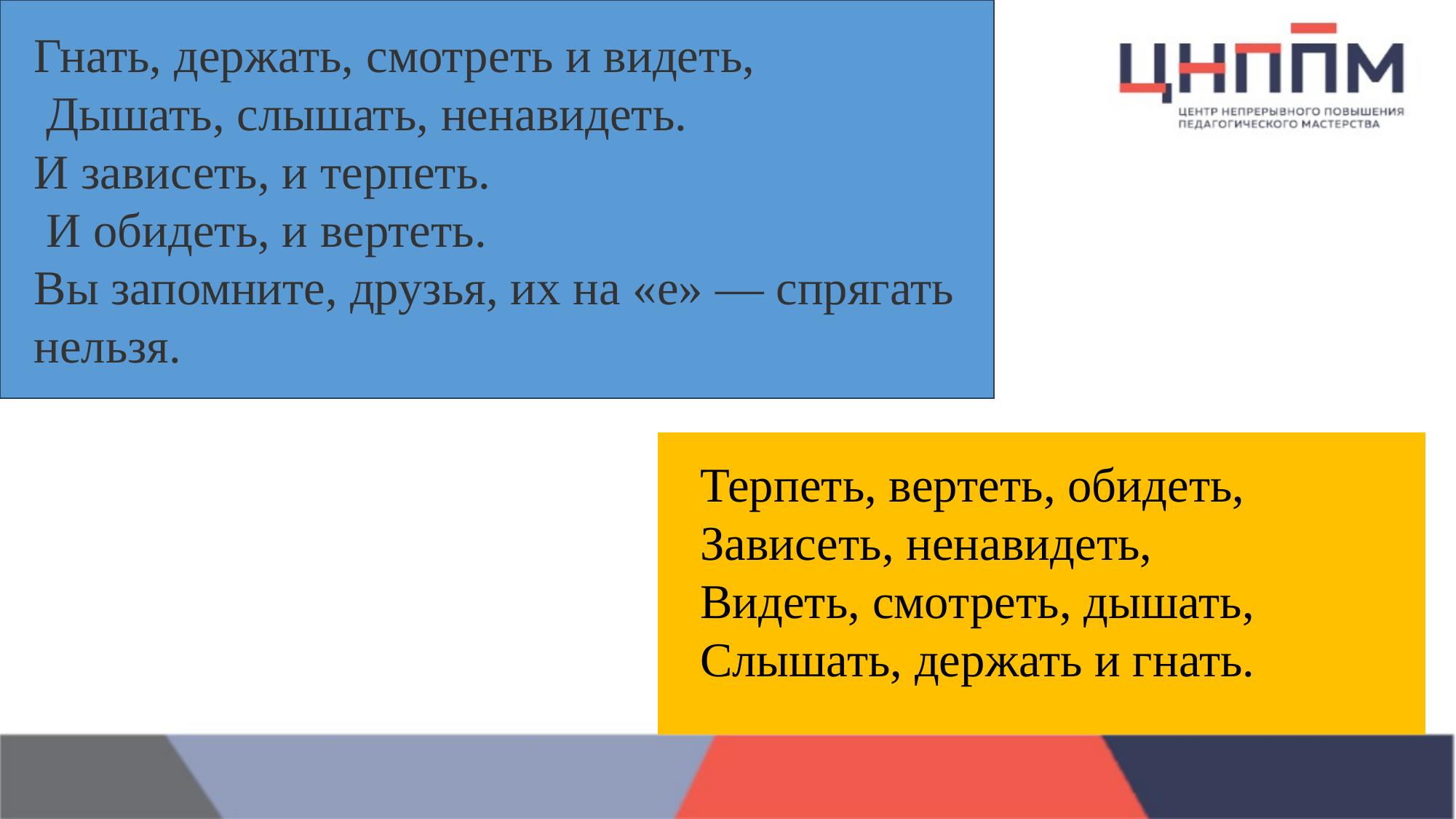

Гнать, держать, смотреть и видеть,
 Дышать, слышать, ненавидеть.
И зависеть, и терпеть.
 И обидеть, и вертеть.
Вы запомните, друзья, их на «е» — спрягать нельзя.

Терпеть, вертеть, обидеть,
Зависеть, ненавидеть,
Видеть, смотреть, дышать,
Слышать, держать и гнать.